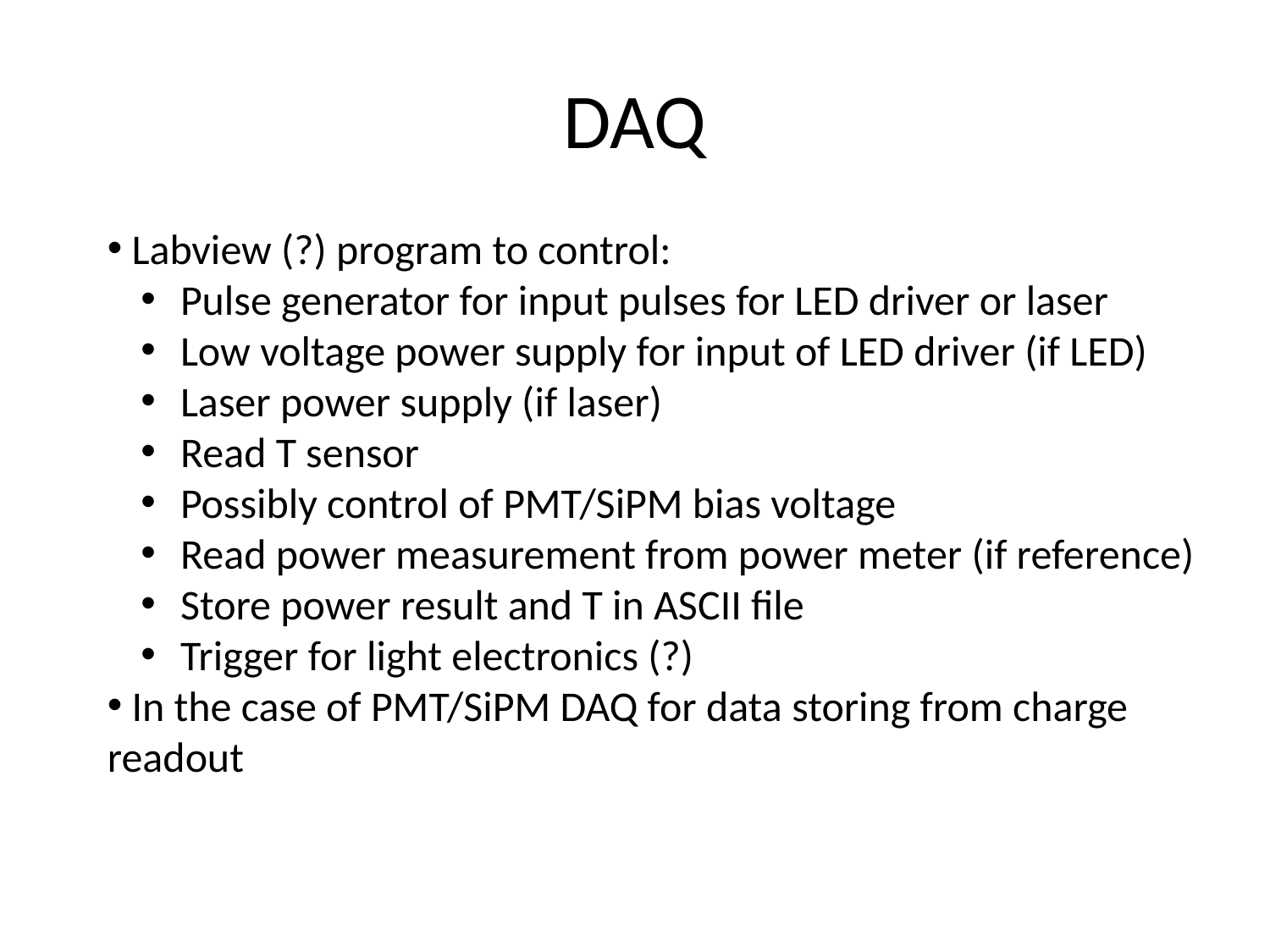

# DAQ
 Labview (?) program to control:
 Pulse generator for input pulses for LED driver or laser
 Low voltage power supply for input of LED driver (if LED)
 Laser power supply (if laser)
 Read T sensor
 Possibly control of PMT/SiPM bias voltage
 Read power measurement from power meter (if reference)
 Store power result and T in ASCII file
 Trigger for light electronics (?)
 In the case of PMT/SiPM DAQ for data storing from charge readout